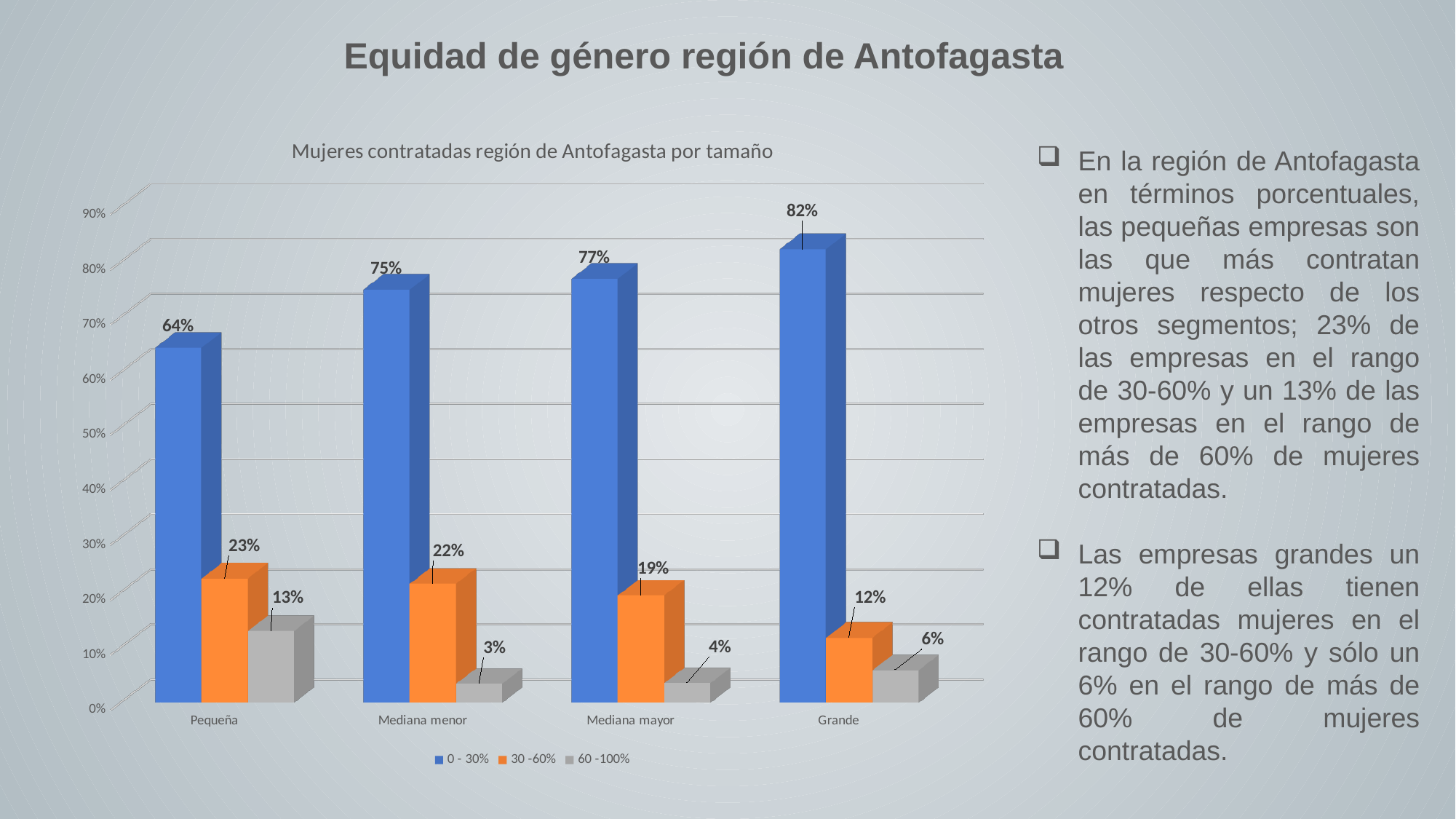

Equidad de género región de Antofagasta

[unsupported chart]

En la región de Antofagasta en términos porcentuales, las pequeñas empresas son las que más contratan mujeres respecto de los otros segmentos; 23% de las empresas en el rango de 30-60% y un 13% de las empresas en el rango de más de 60% de mujeres contratadas.

Las empresas grandes un 12% de ellas tienen contratadas mujeres en el rango de 30-60% y sólo un 6% en el rango de más de 60% de mujeres contratadas.